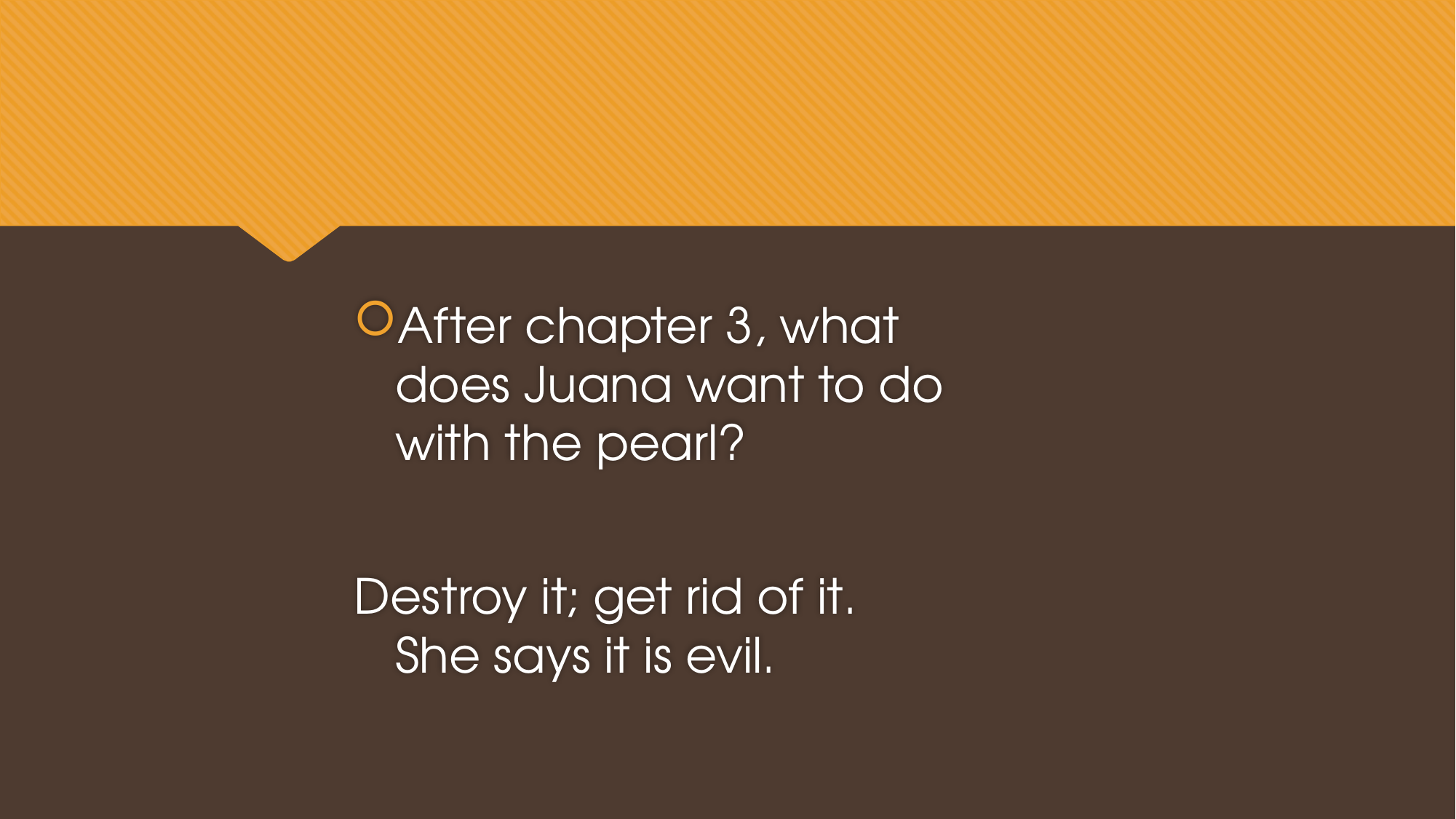

#
After chapter 3, what does Juana want to do with the pearl?

Destroy it; get rid of it. She says it is evil.